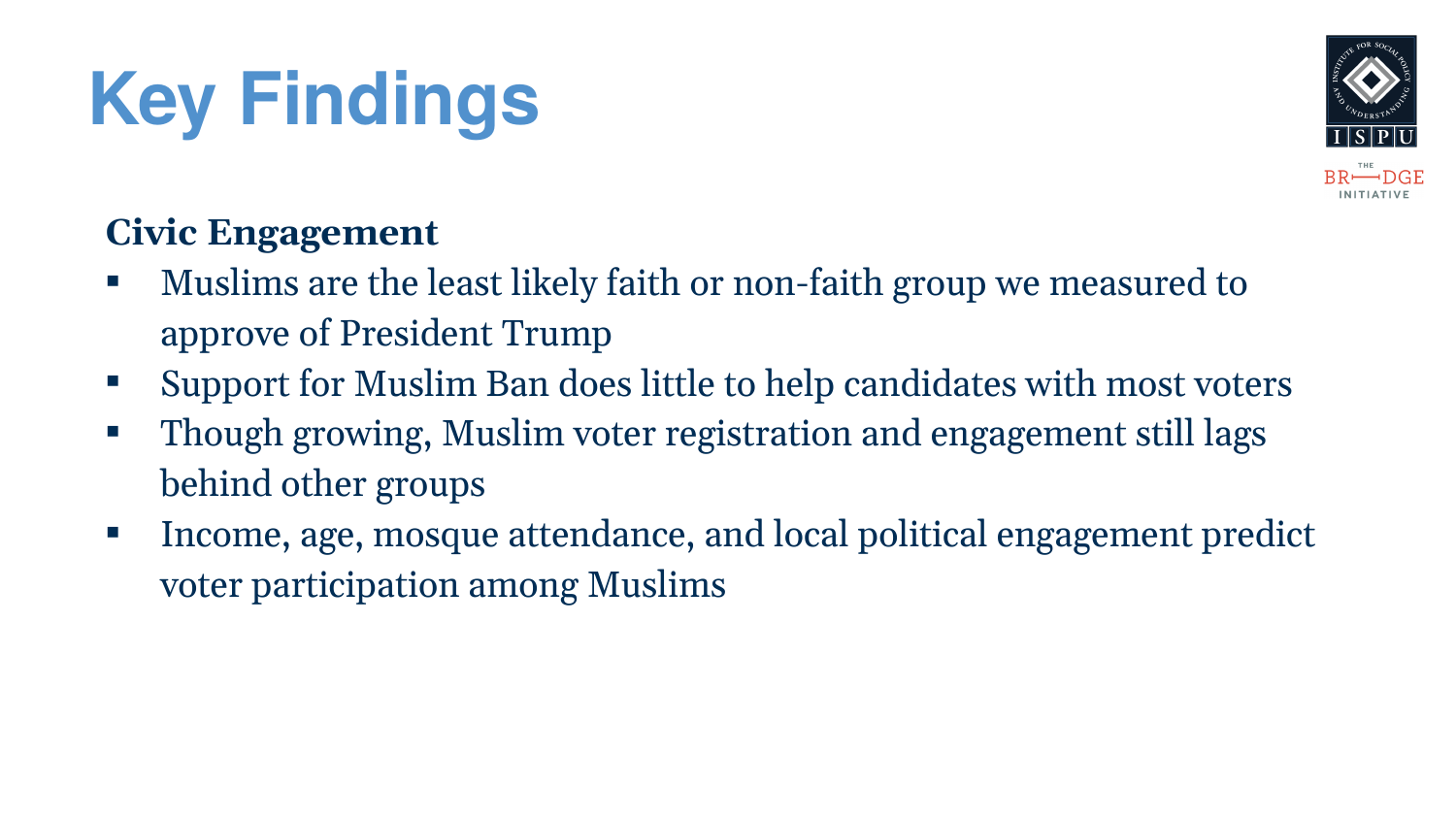

# Key Findings

Civic Engagement
Muslims are the least likely faith or non-faith group we measured to approve of President Trump
Support for Muslim Ban does little to help candidates with most voters
Though growing, Muslim voter registration and engagement still lags behind other groups
Income, age, mosque attendance, and local political engagement predict voter participation among Muslims